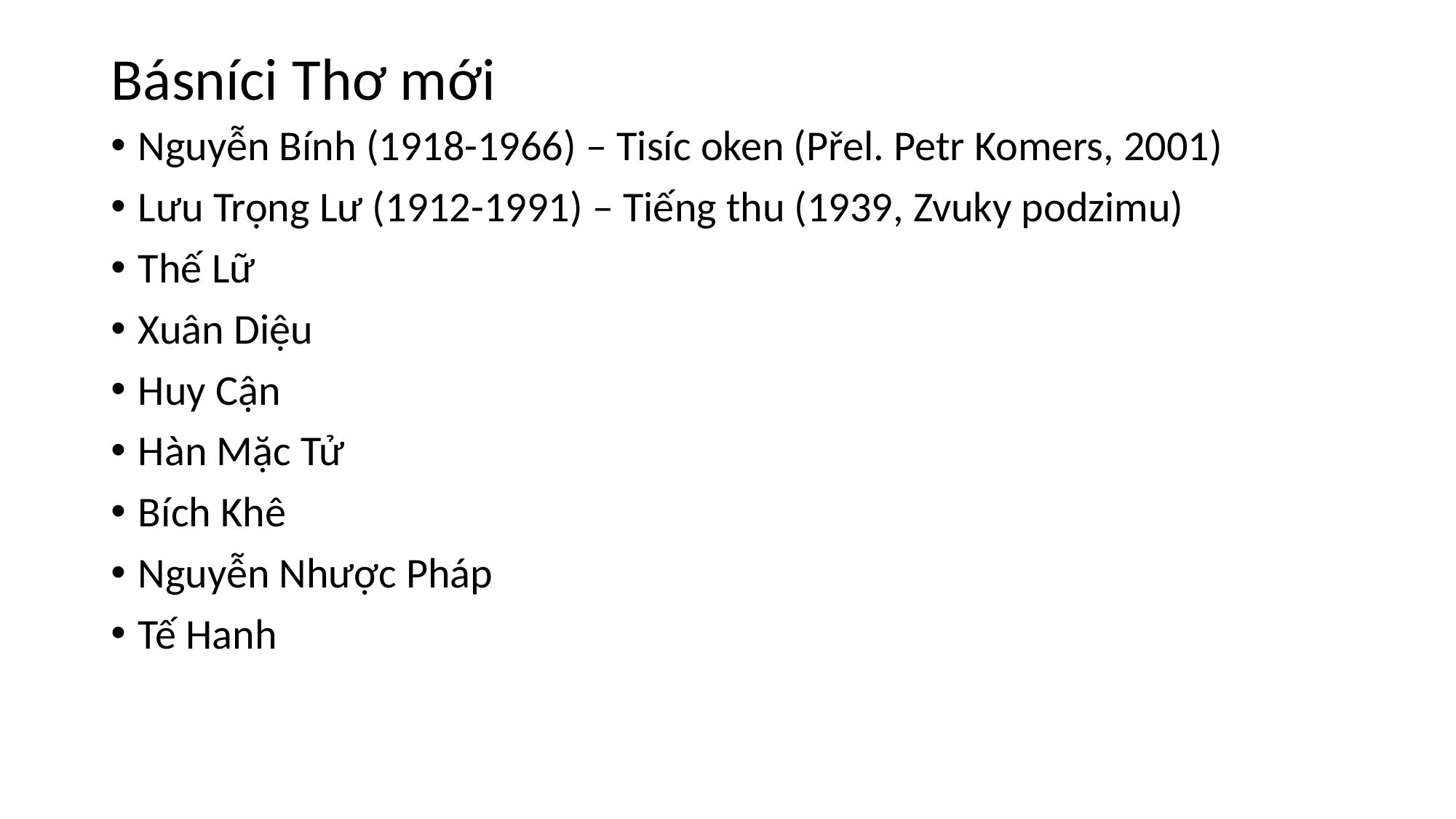

# Básníci Thơ mới
Nguyễn Bính (1918-1966) – Tisíc oken (Přel. Petr Komers, 2001)
Lưu Trọng Lư (1912-1991) – Tiếng thu (1939, Zvuky podzimu)
Thế Lữ
Xuân Diệu
Huy Cận
Hàn Mặc Tử
Bích Khê
Nguyễn Nhược Pháp
Tế Hanh